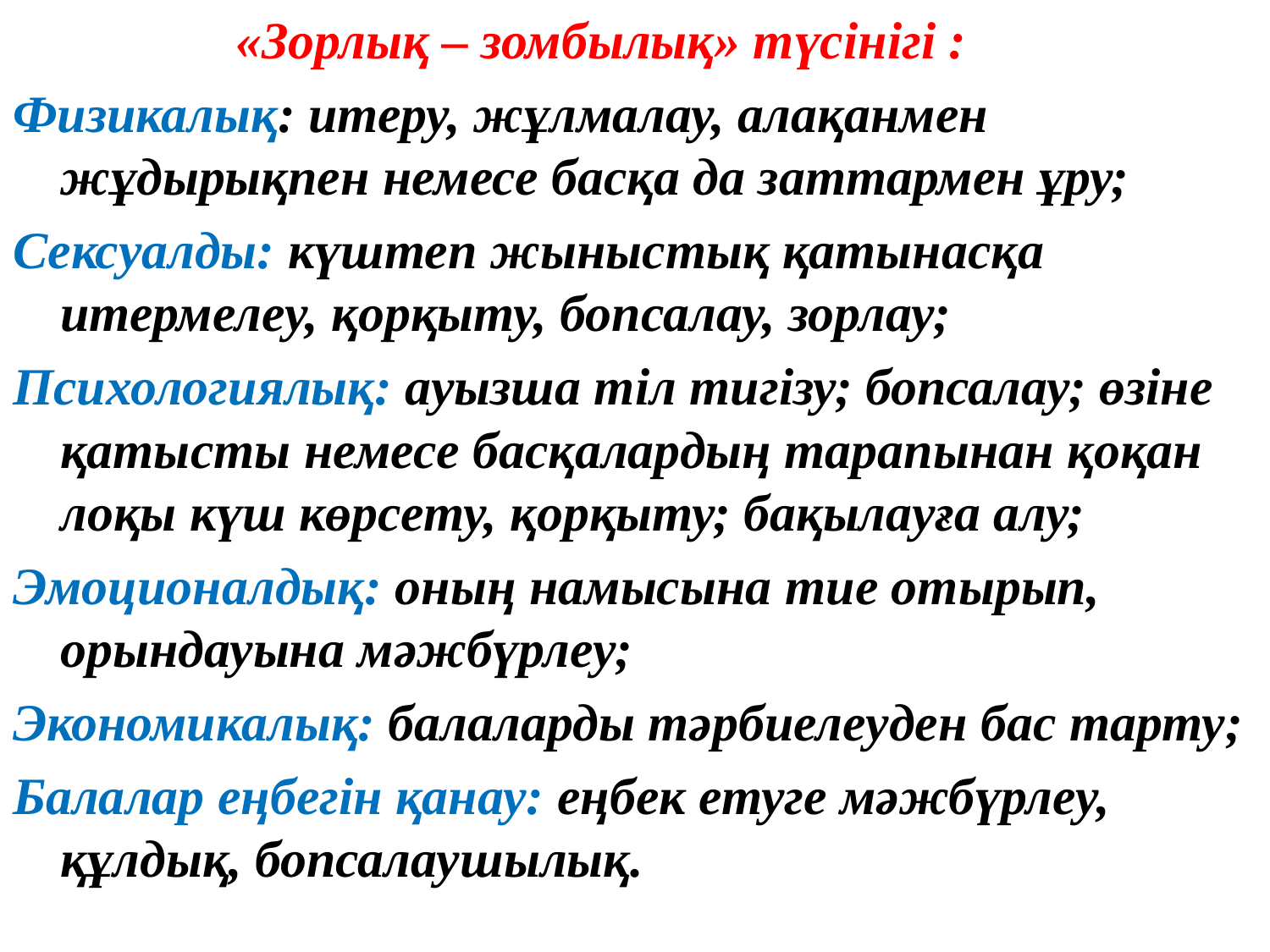

«Зорлық – зомбылық» түсінігі :
Физикалық: итеру, жұлмалау, алақанмен     жұдырықпен немесе басқа да заттармен ұру;
Сексуалды: күштеп жыныстық қатынасқа  итермелеу, қорқыту, бопсалау, зорлау;
Психологиялық: ауызша тіл тигізу; бопсалау; өзіне қатысты немесе басқалардың тарапынан қоқан лоқы күш көрсету, қорқыту; бақылауға алу;
Эмоционалдық: оның намысына тие отырып, орындауына мәжбүрлеу;
Экономикалық: балаларды тәрбиелеуден бас тарту;
Балалар еңбегін қанау: еңбек етуге мәжбүрлеу, құлдық, бопсалаушылық.